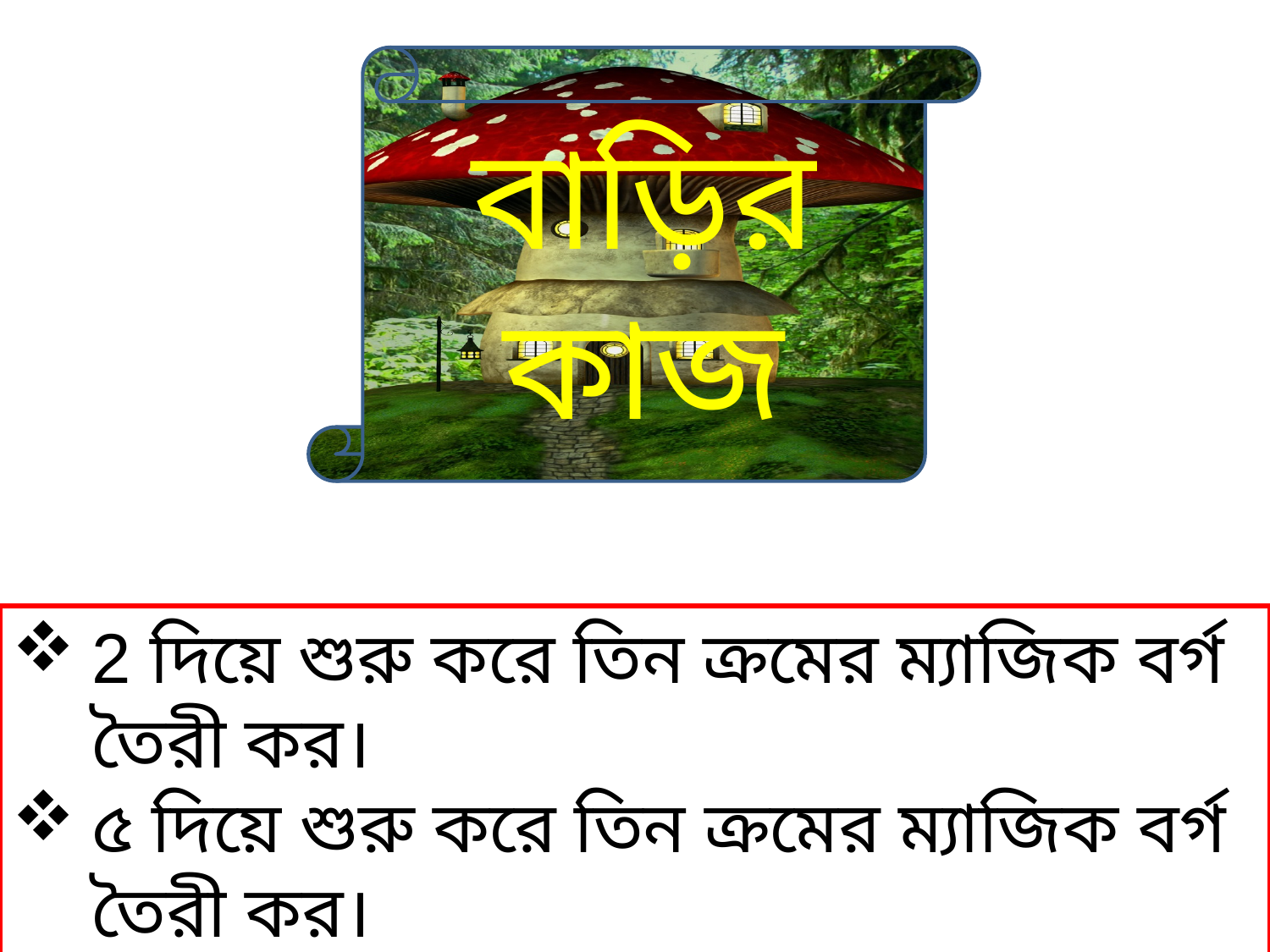

বাড়ির কাজ
2 দিয়ে শুরু করে তিন ক্রমের ম্যাজিক বর্গ তৈরী কর।
৫ দিয়ে শুরু করে তিন ক্রমের ম্যাজিক বর্গ তৈরী কর।